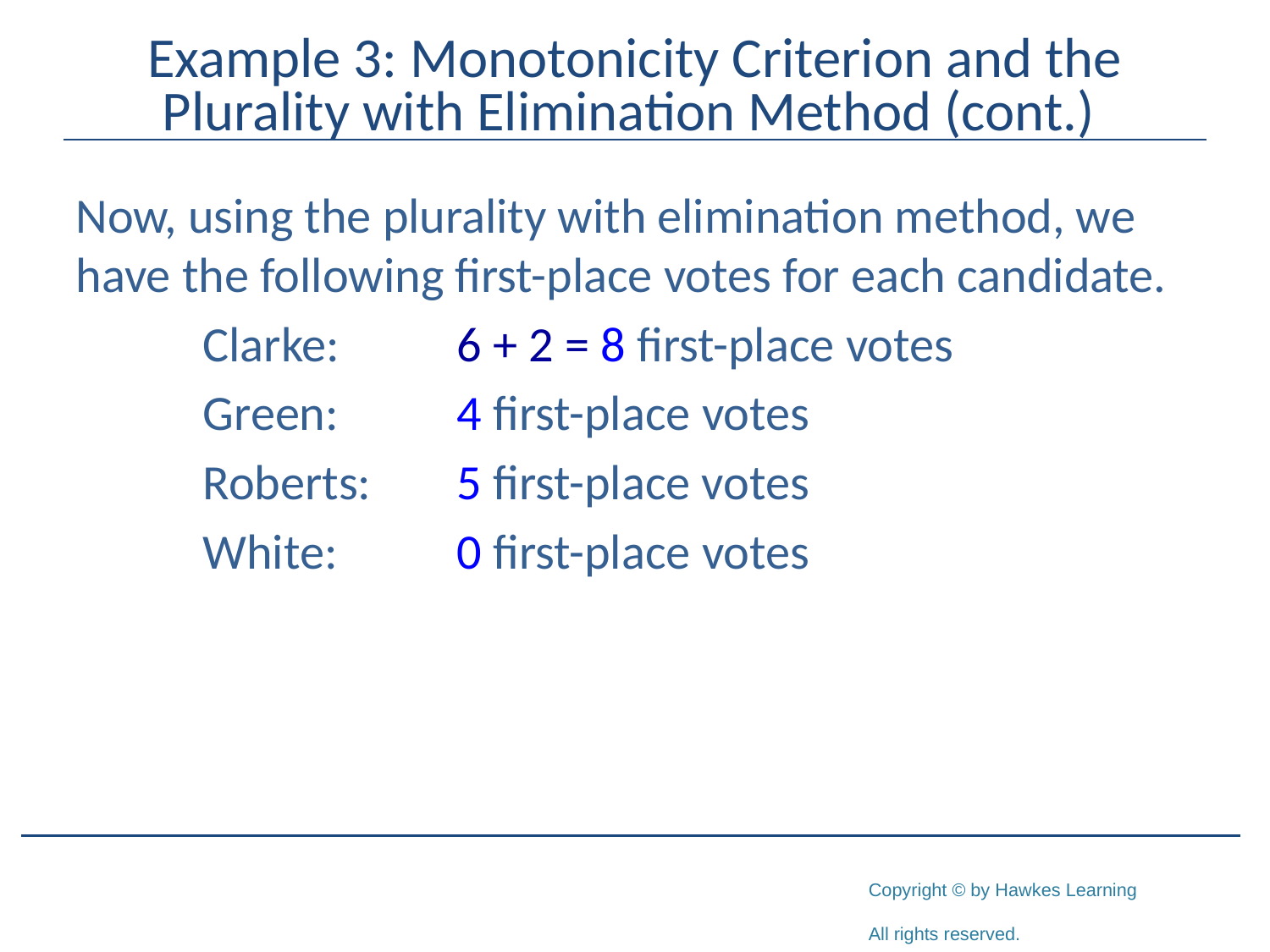

# Example 3: Monotonicity Criterion and the Plurality with Elimination Method (cont.)
Now, using the plurality with elimination method, we have the following first-place votes for each candidate.
Clarke: 	6 + 2 = 8 first-place votes
Green: 	4 first-place votes
Roberts: 	5 first-place votes
White: 	0 first-place votes